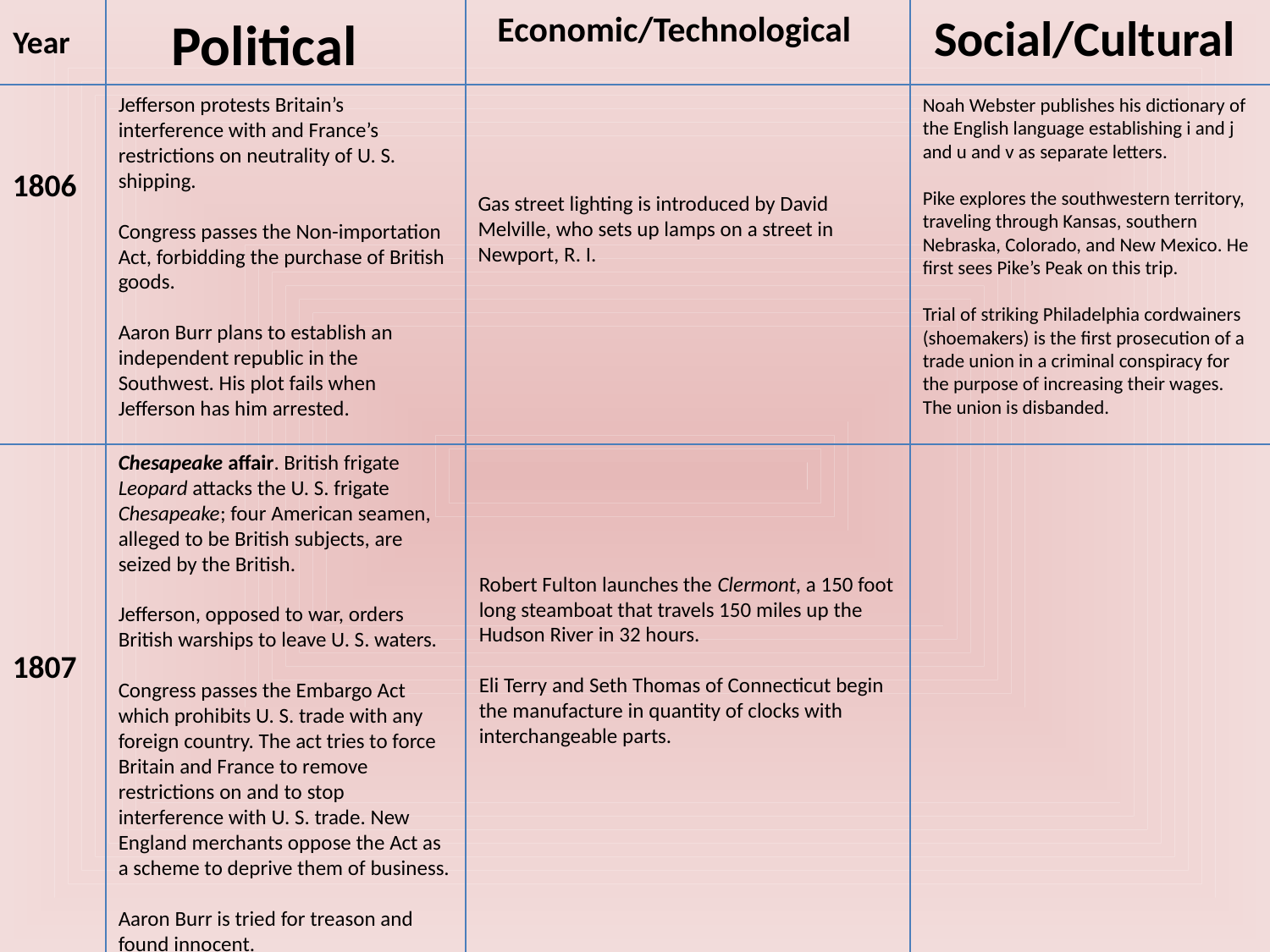

Political
Economic/Technological
Social/Cultural
Year
Jefferson protests Britain’s interference with and France’s restrictions on neutrality of U. S. shipping.

Congress passes the Non-importation Act, forbidding the purchase of British goods.

Aaron Burr plans to establish an independent republic in the Southwest. His plot fails when Jefferson has him arrested.

Noah Webster publishes his dictionary of the English language establishing i and j and u and v as separate letters.

Pike explores the southwestern territory, traveling through Kansas, southern Nebraska, Colorado, and New Mexico. He first sees Pike’s Peak on this trip.

Trial of striking Philadelphia cordwainers (shoemakers) is the first prosecution of a trade union in a criminal conspiracy for the purpose of increasing their wages. The union is disbanded.

Gas street lighting is introduced by David Melville, who sets up lamps on a street in Newport, R. I.

1806
Chesapeake affair. British frigate Leopard attacks the U. S. frigate Chesapeake; four American seamen, alleged to be British subjects, are seized by the British.

Jefferson, opposed to war, orders British warships to leave U. S. waters.

Congress passes the Embargo Act which prohibits U. S. trade with any foreign country. The act tries to force Britain and France to remove restrictions on and to stop interference with U. S. trade. New England merchants oppose the Act as a scheme to deprive them of business.

Aaron Burr is tried for treason and found innocent.

Robert Fulton launches the Clermont, a 150 foot long steamboat that travels 150 miles up the Hudson River in 32 hours.

Eli Terry and Seth Thomas of Connecticut begin the manufacture in quantity of clocks with interchangeable parts.

1807